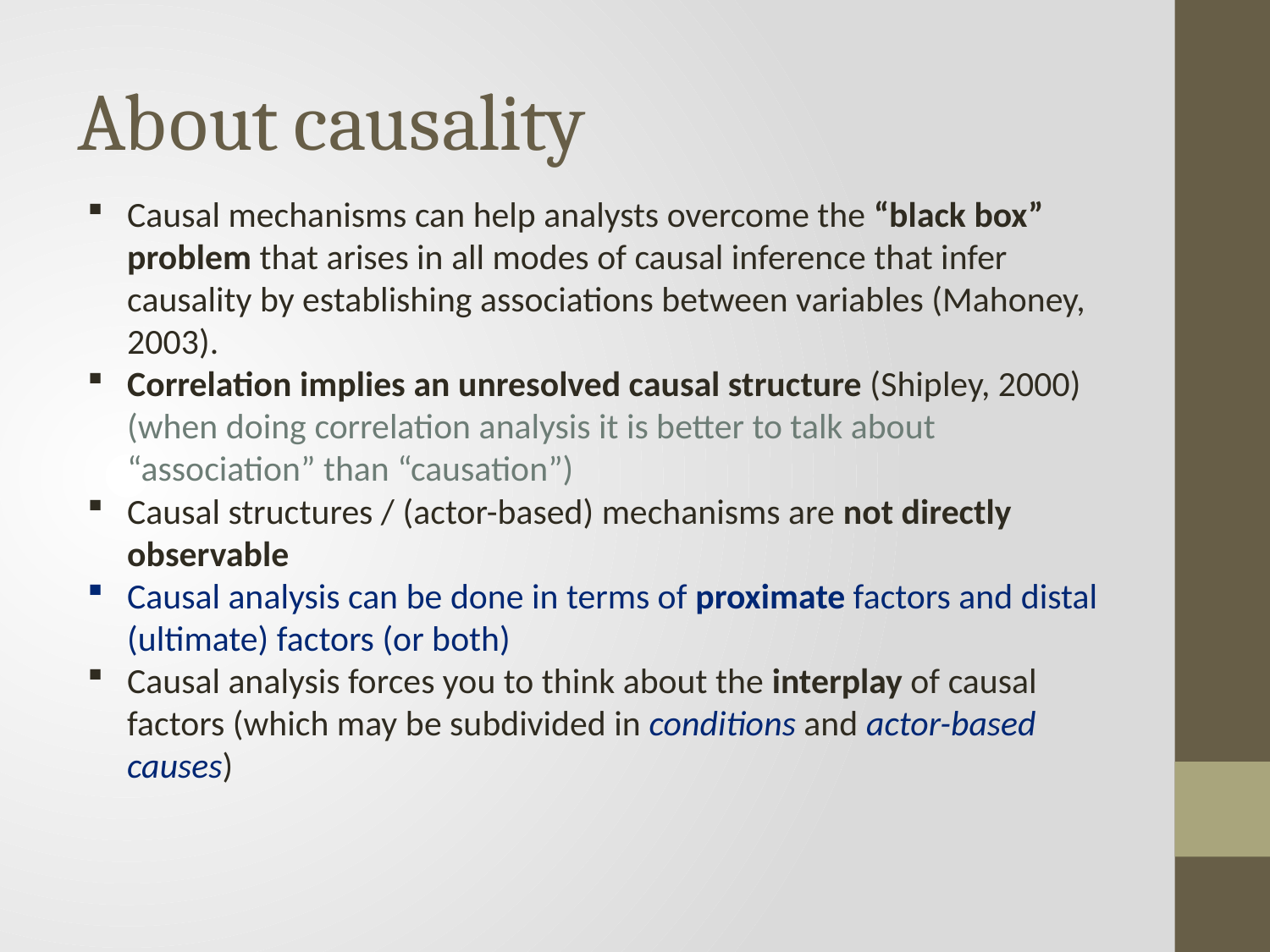

# About causality
Causal mechanisms can help analysts overcome the “black box” problem that arises in all modes of causal inference that infer causality by establishing associations between variables (Mahoney, 2003).
Correlation implies an unresolved causal structure (Shipley, 2000)  (when doing correlation analysis it is better to talk about “association” than “causation”)
Causal structures / (actor-based) mechanisms are not directly observable
Causal analysis can be done in terms of proximate factors and distal (ultimate) factors (or both)
Causal analysis forces you to think about the interplay of causal factors (which may be subdivided in conditions and actor-based causes)